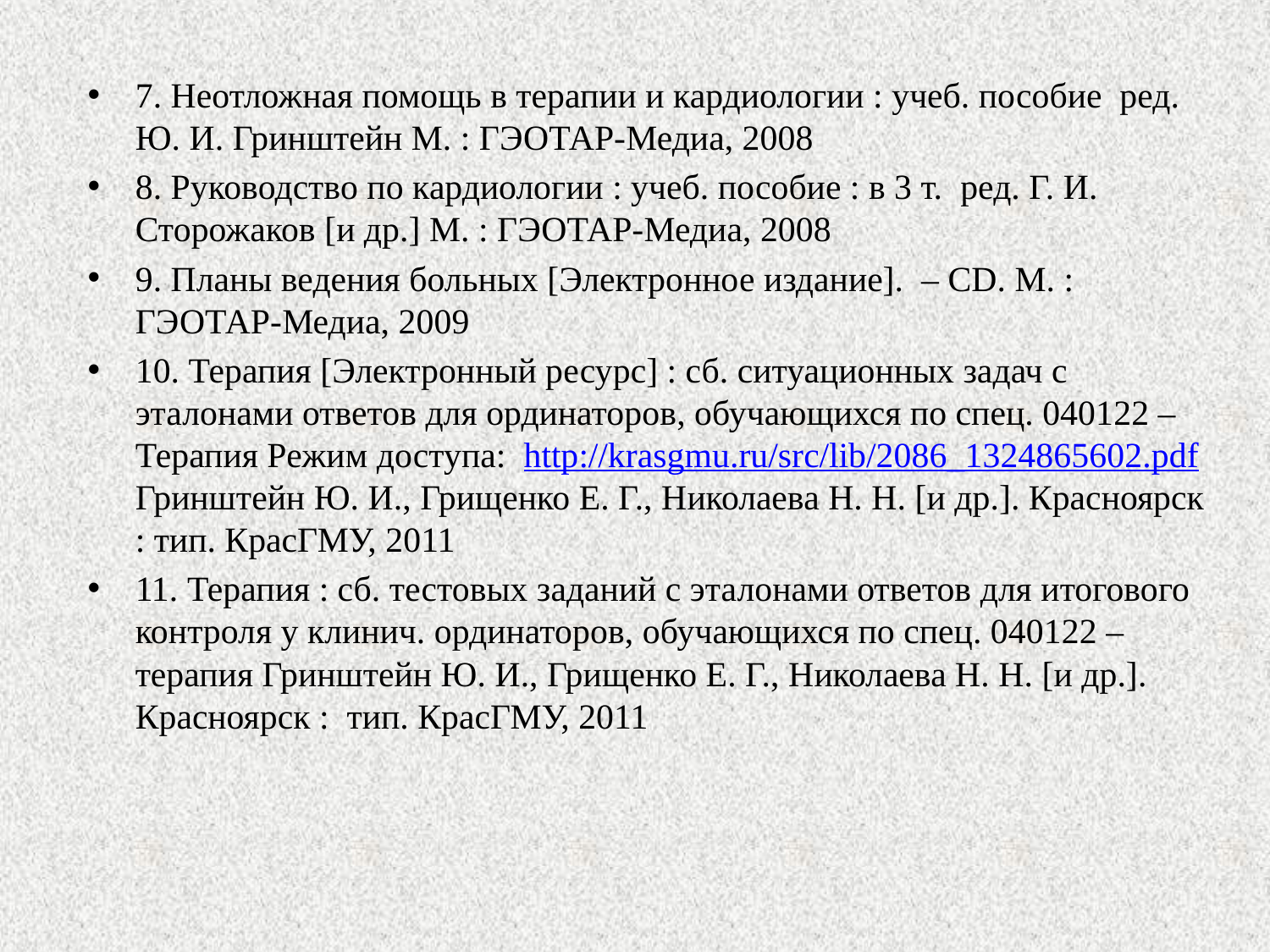

#
7. Неотложная помощь в терапии и кардиологии : учеб. пособие  ред. Ю. И. Гринштейн М. : ГЭОТАР-Медиа, 2008
8. Руководство по кардиологии : учеб. пособие : в 3 т.  ред. Г. И. Сторожаков [и др.] М. : ГЭОТАР-Медиа, 2008
9. Планы ведения больных [Электронное издание].  – СD. М. : ГЭОТАР-Медиа, 2009
10. Терапия [Электронный ресурс] : сб. ситуационных задач с эталонами ответов для ординаторов, обучающихся по спец. 040122 – Терапия Режим доступа:  http://krasgmu.ru/src/lib/2086_1324865602.pdf Гринштейн Ю. И., Грищенко Е. Г., Николаева Н. Н. [и др.]. Красноярск : тип. КрасГМУ, 2011
11. Терапия : сб. тестовых заданий с эталонами ответов для итогового контроля у клинич. ординаторов, обучающихся по спец. 040122 – терапия Гринштейн Ю. И., Грищенко Е. Г., Николаева Н. Н. [и др.]. Красноярск :  тип. КрасГМУ, 2011